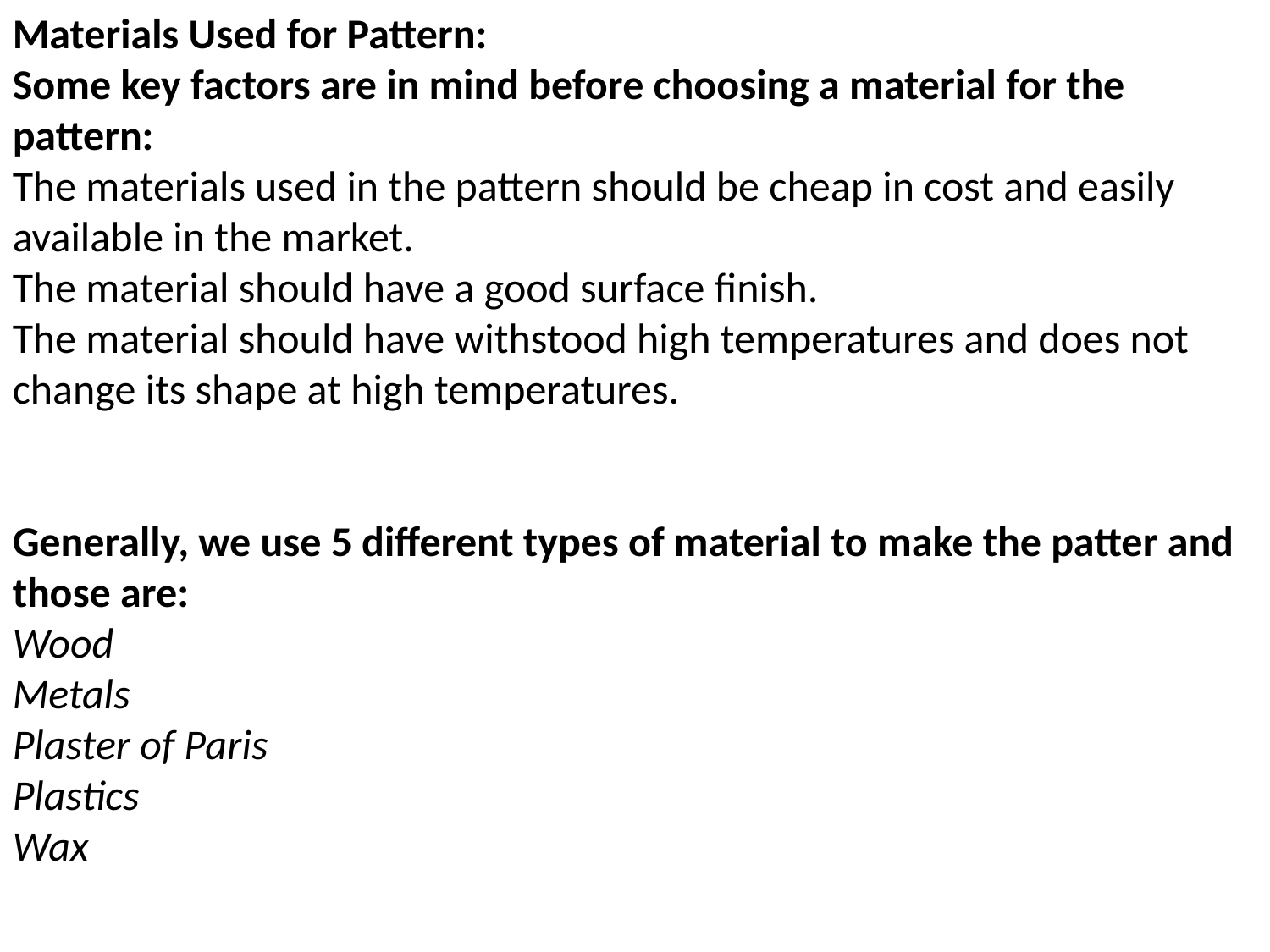

Materials Used for Pattern:
Some key factors are in mind before choosing a material for the pattern:
The materials used in the pattern should be cheap in cost and easily available in the market.
The material should have a good surface finish.
The material should have withstood high temperatures and does not change its shape at high temperatures.

Generally, we use 5 different types of material to make the patter and those are:
Wood
Metals
Plaster of Paris
Plastics
Wax